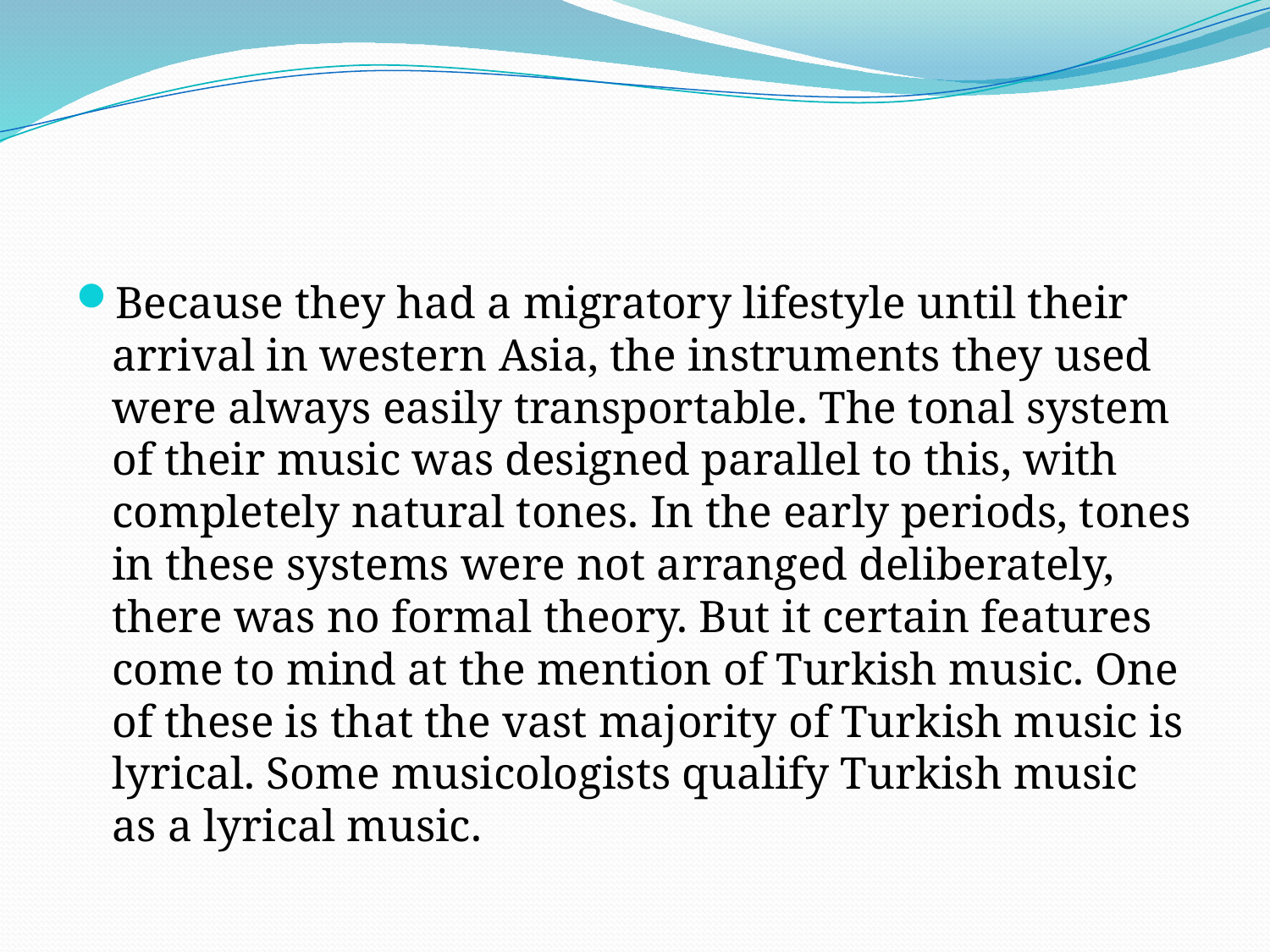

#
Because they had a migratory lifestyle until their arrival in western Asia, the instruments they used were always easily transportable. The tonal system of their music was designed parallel to this, with completely natural tones. In the early periods, tones in these systems were not arranged deliberately, there was no formal theory. But it certain features come to mind at the mention of Turkish music. One of these is that the vast majority of Turkish music is lyrical. Some musicologists qualify Turkish music as a lyrical music.